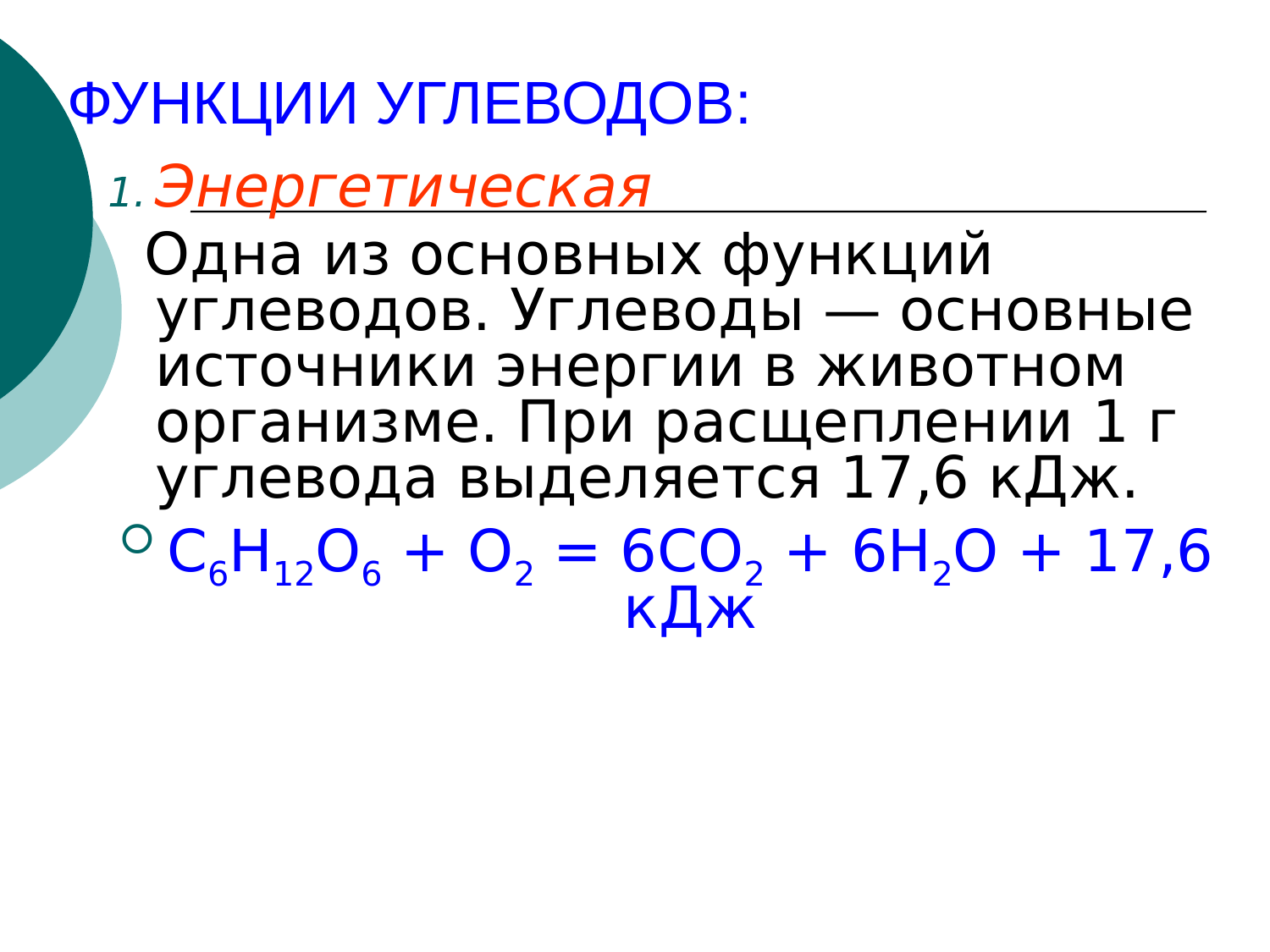

ФУНКЦИИ УГЛЕВОДОВ:
Энергетическая
  Одна из основных функций углеводов. Углеводы — основные источники энергии в животном организме. При расщеплении 1 г углевода выделяется 17,6 кДж.
С6Н12О6 + О2 = 6СО2 + 6Н2О + 17,6 кДж